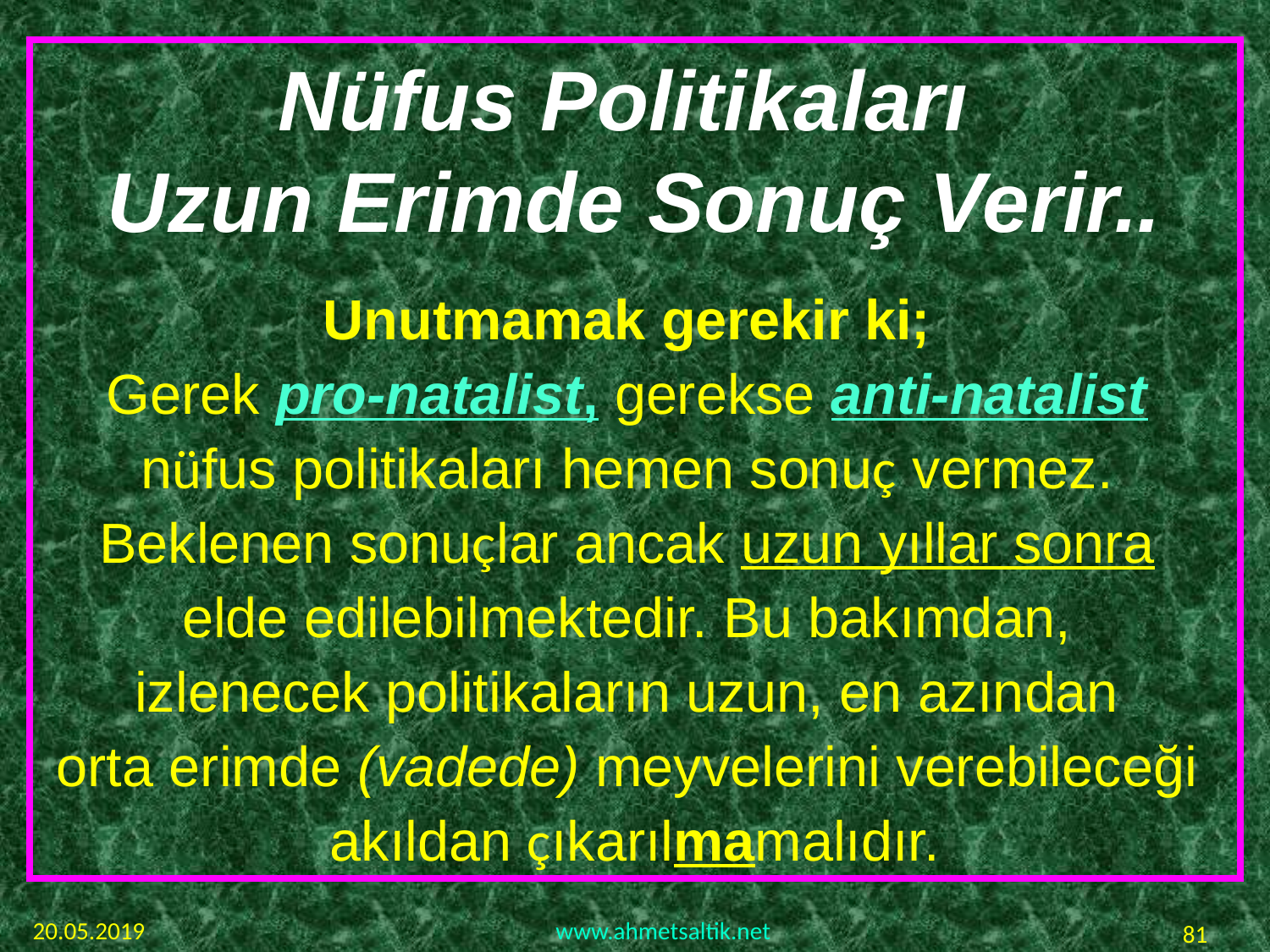

Nüfus Politikaları
Uzun Erimde Sonuç Verir..
Unutmamak gerekir ki;
Gerek pro-natalist, gerekse anti-natalist
nüfus politikaları hemen sonuç vermez.
Beklenen sonuçlar ancak uzun yıllar sonra
elde edilebilmektedir. Bu bakımdan,
izlenecek politikaların uzun, en azından
orta erimde (vadede) meyvelerini verebileceği
akıldan çıkarılmamalıdır.
20.05.2019
www.ahmetsaltik.net
81